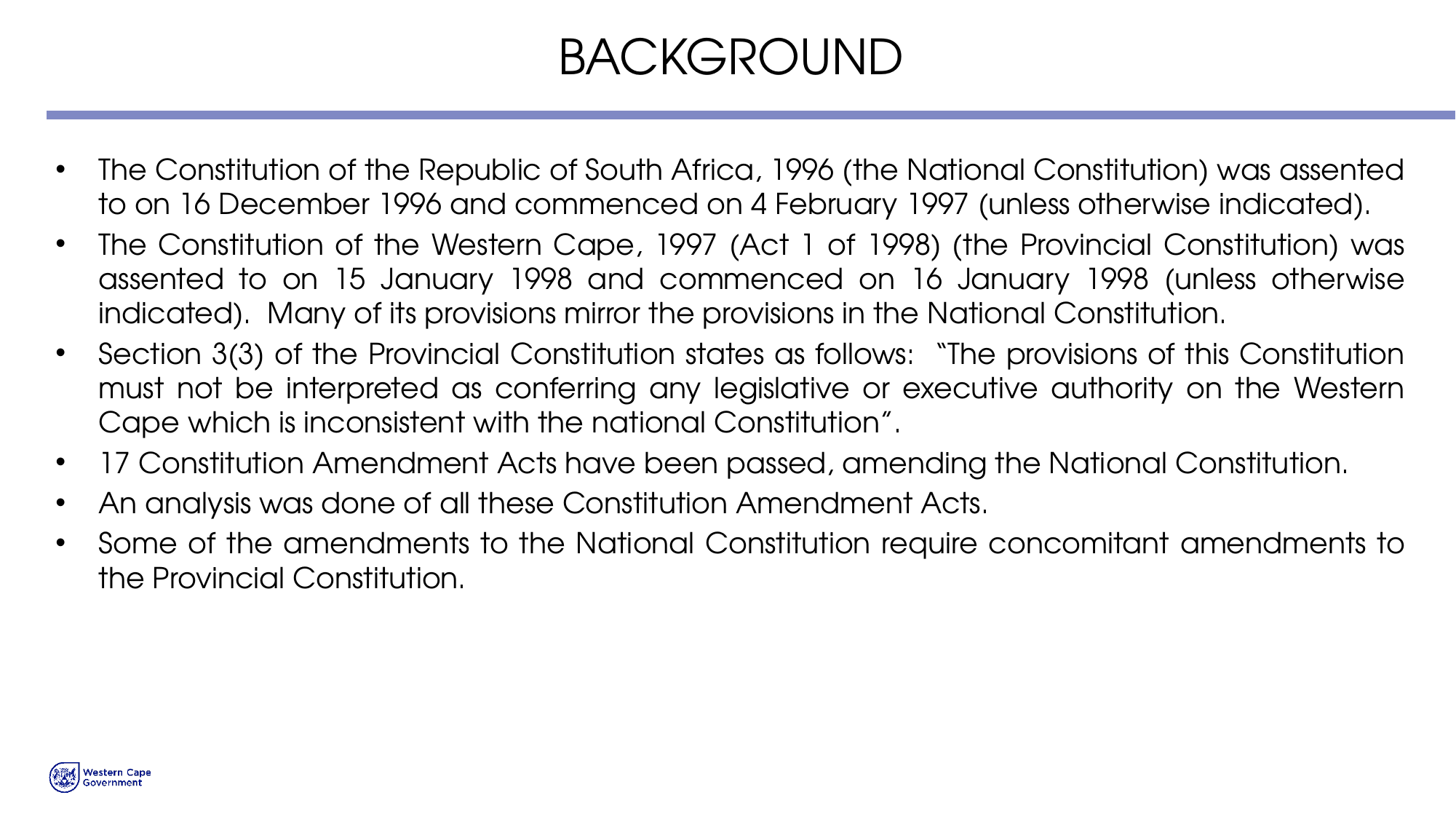

# BACKGROUND
The Constitution of the Republic of South Africa, 1996 (the National Constitution) was assented to on 16 December 1996 and commenced on 4 February 1997 (unless otherwise indicated).
The Constitution of the Western Cape, 1997 (Act 1 of 1998) (the Provincial Constitution) was assented to on 15 January 1998 and commenced on 16 January 1998 (unless otherwise indicated).  Many of its provisions mirror the provisions in the National Constitution.
Section 3(3) of the Provincial Constitution states as follows:  “The provisions of this Constitution must not be interpreted as conferring any legislative or executive authority on the Western Cape which is inconsistent with the national Constitution”.
17 Constitution Amendment Acts have been passed, amending the National Constitution.
An analysis was done of all these Constitution Amendment Acts.
Some of the amendments to the National Constitution require concomitant amendments to the Provincial Constitution.